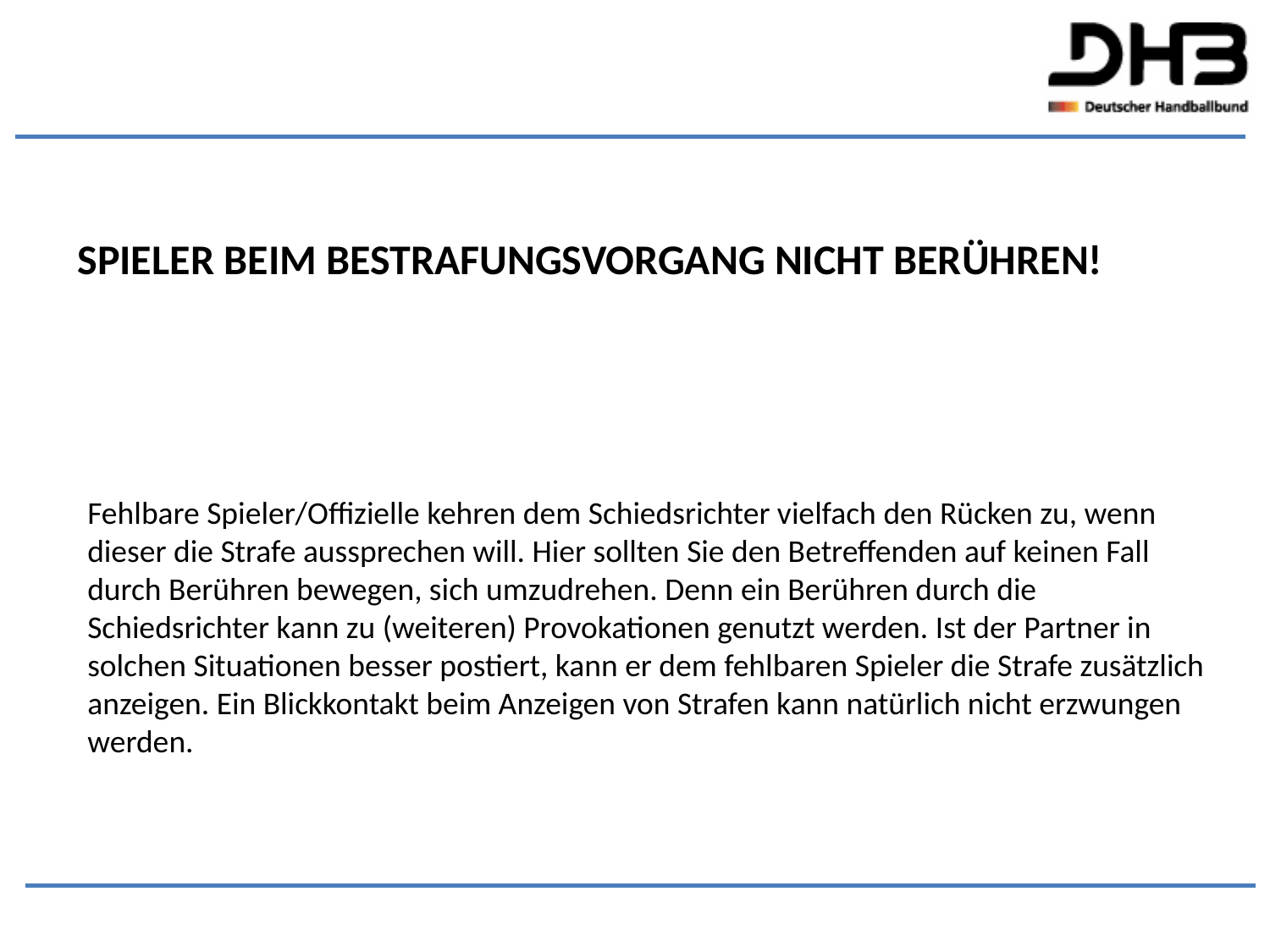

Spieler beim Bestrafungsvorgang nicht berühren!
Fehlbare Spieler/Offizielle kehren dem Schiedsrichter vielfach den Rücken zu, wenn dieser die Strafe aussprechen will. Hier sollten Sie den Betreffenden auf keinen Fall durch Berühren bewegen, sich umzudrehen. Denn ein Berühren durch die Schiedsrichter kann zu (weiteren) Provokationen genutzt werden. Ist der Partner in solchen Situationen besser postiert, kann er dem fehlbaren Spieler die Strafe zusätzlich anzeigen. Ein Blickkontakt beim Anzeigen von Strafen kann natürlich nicht erzwungen werden.